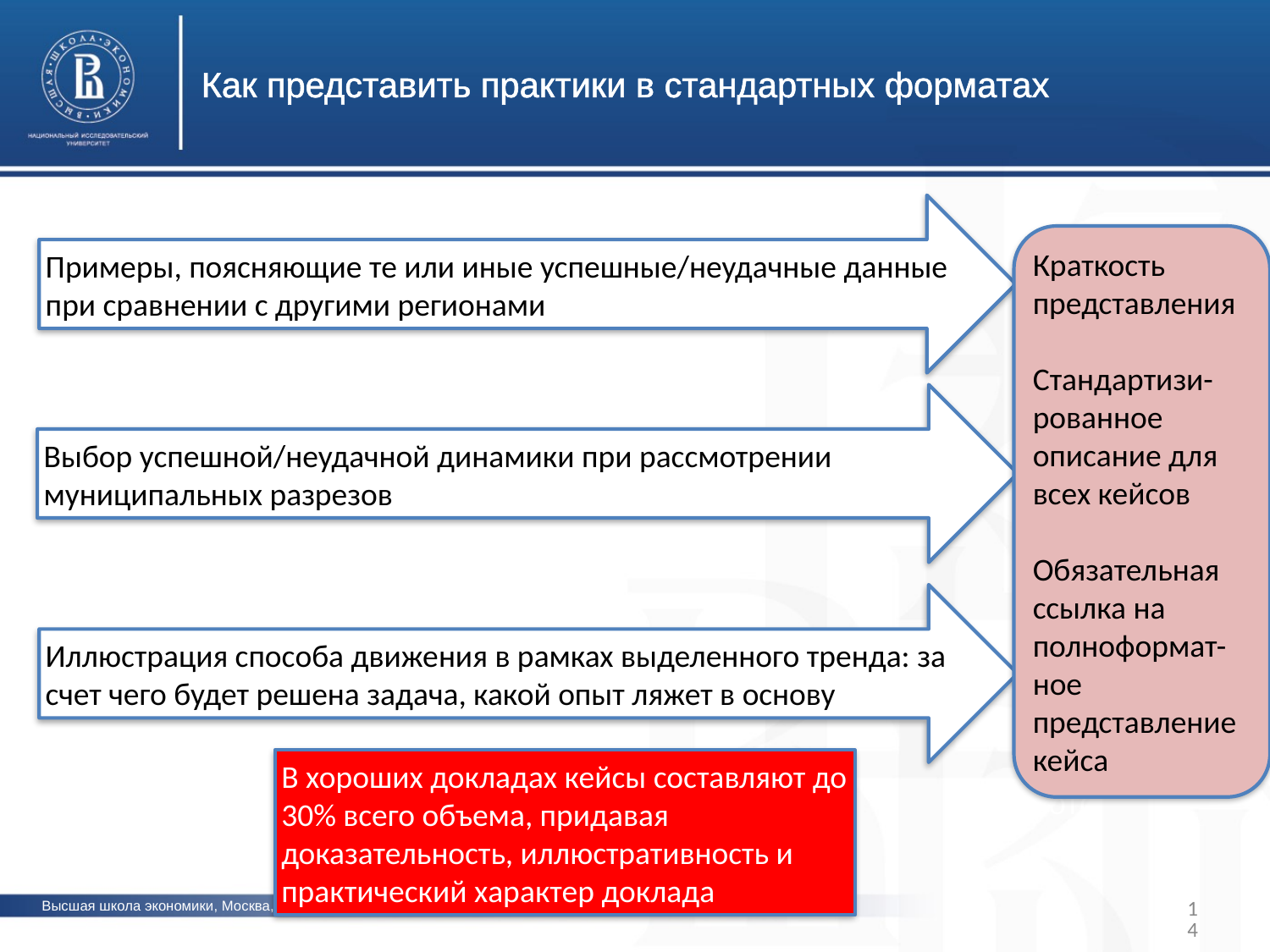

Как представить практики в стандартных форматах
Примеры, поясняющие те или иные успешные/неудачные данные при сравнении с другими регионами
Краткость представления

Стандартизи-рованное описание для всех кейсов

Обязательная ссылка на полноформат-ное представление кейса
фото
Выбор успешной/неудачной динамики при рассмотрении муниципальных разрезов
фото
Иллюстрация способа движения в рамках выделенного тренда: за счет чего будет решена задача, какой опыт ляжет в основу
В хороших докладах кейсы составляют до 30% всего объема, придавая доказательность, иллюстративность и практический характер доклада
фото
14
Высшая школа экономики, Москва, 2017